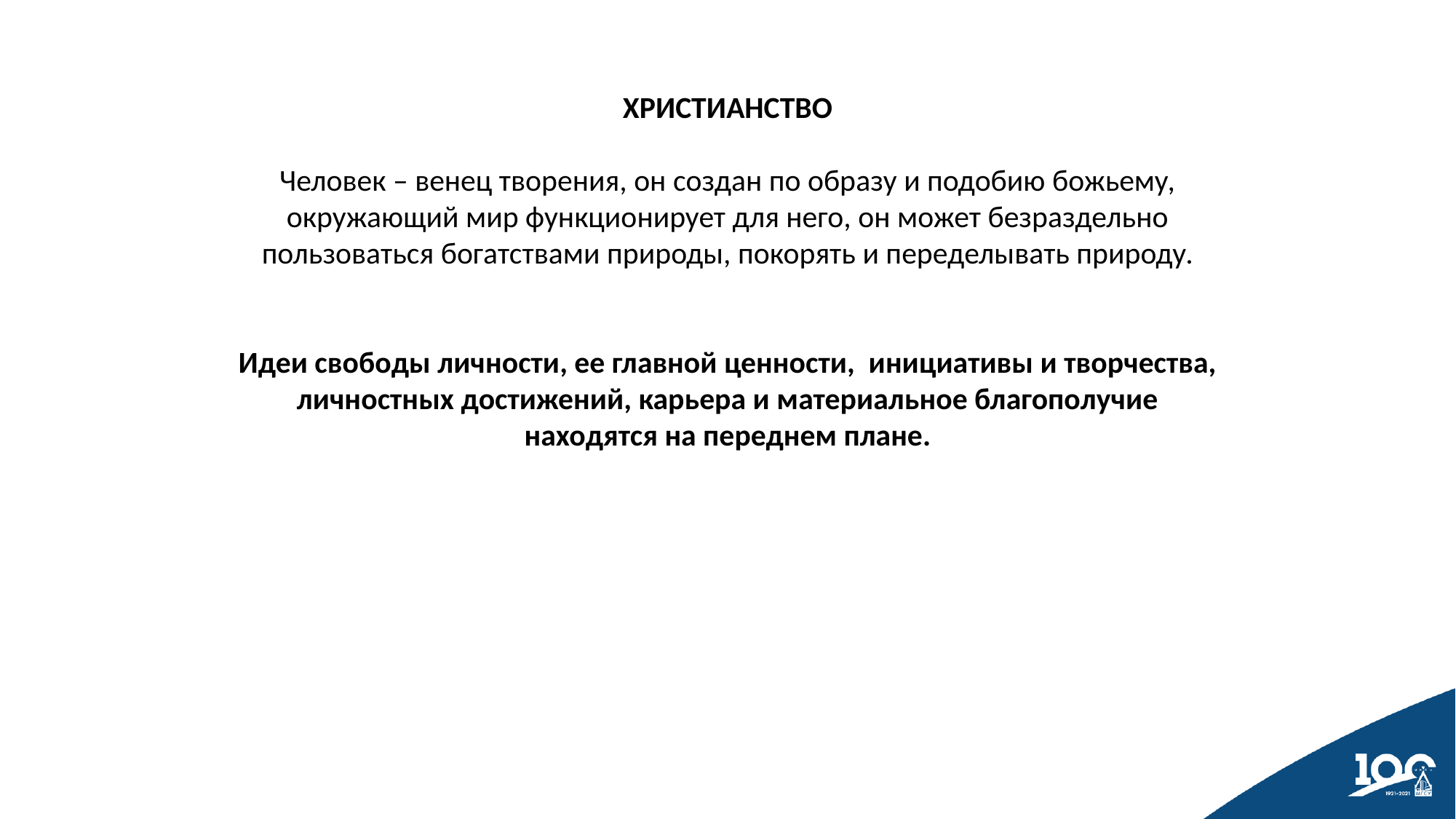

ХРИСТИАНСТВО

Человек – венец творения, он создан по образу и подобию божьему, окружающий мир функционирует для него, он может безраздельно пользоваться богатствами природы, покорять и переделывать природу.

Идеи свободы личности, ее главной ценности,  инициативы и творчества, личностных достижений, карьера и материальное благополучие находятся на переднем плане.